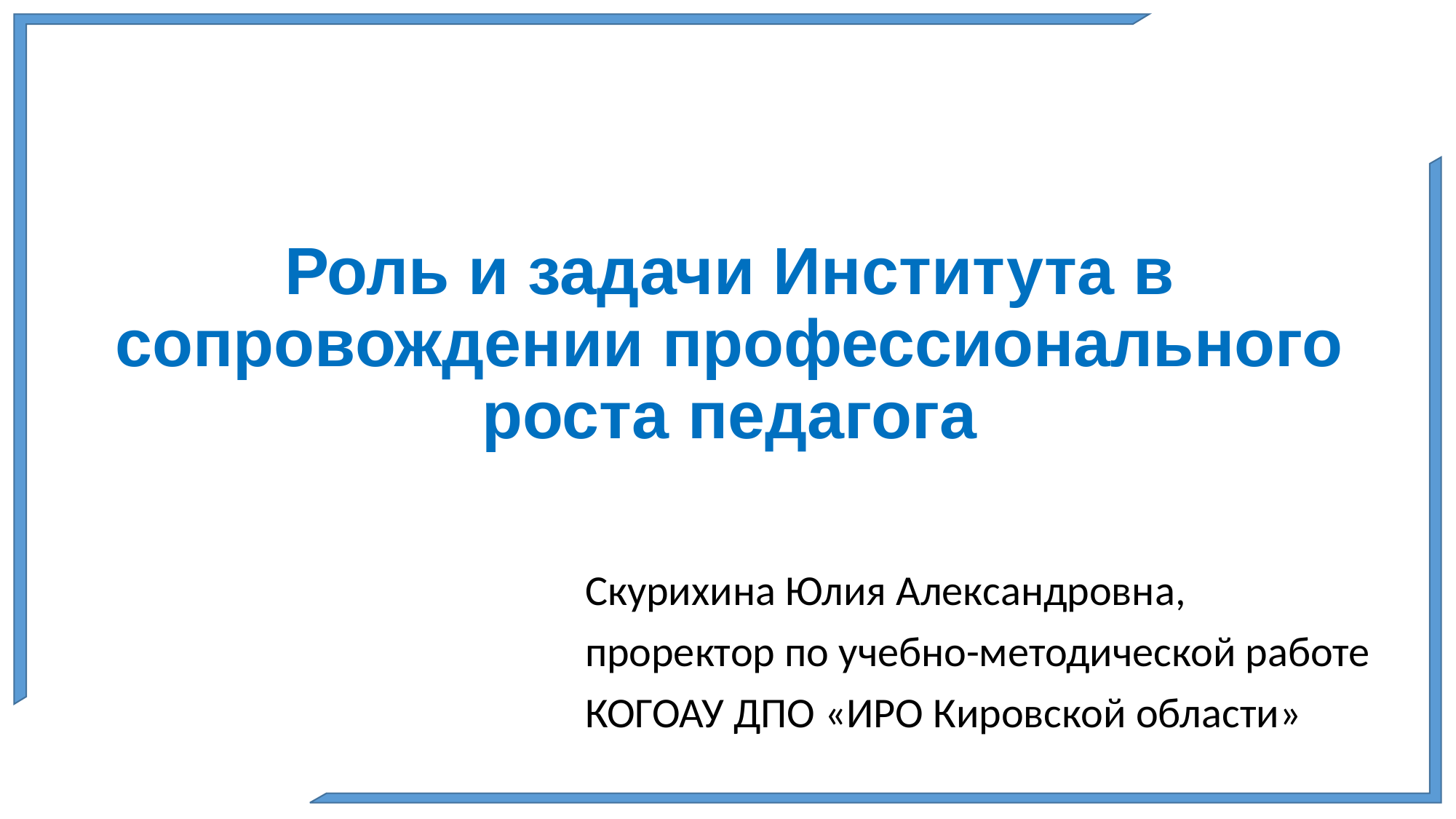

# Роль и задачи Института в сопровождении профессионального роста педагога
Скурихина Юлия Александровна,
проректор по учебно-методической работе
КОГОАУ ДПО «ИРО Кировской области»